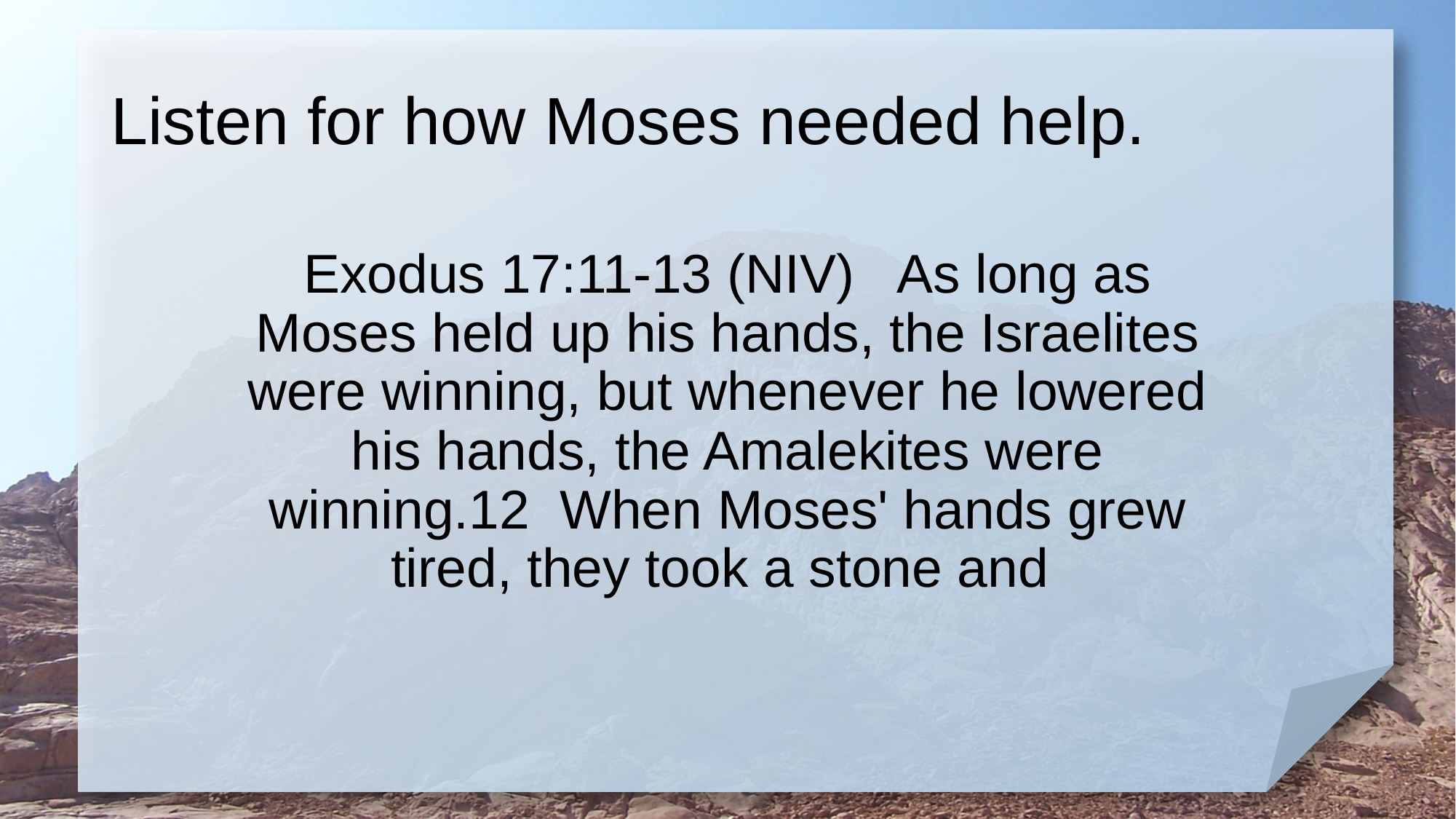

# Listen for how Moses needed help.
Exodus 17:11-13 (NIV)   As long as Moses held up his hands, the Israelites were winning, but whenever he lowered his hands, the Amalekites were winning.12  When Moses' hands grew tired, they took a stone and